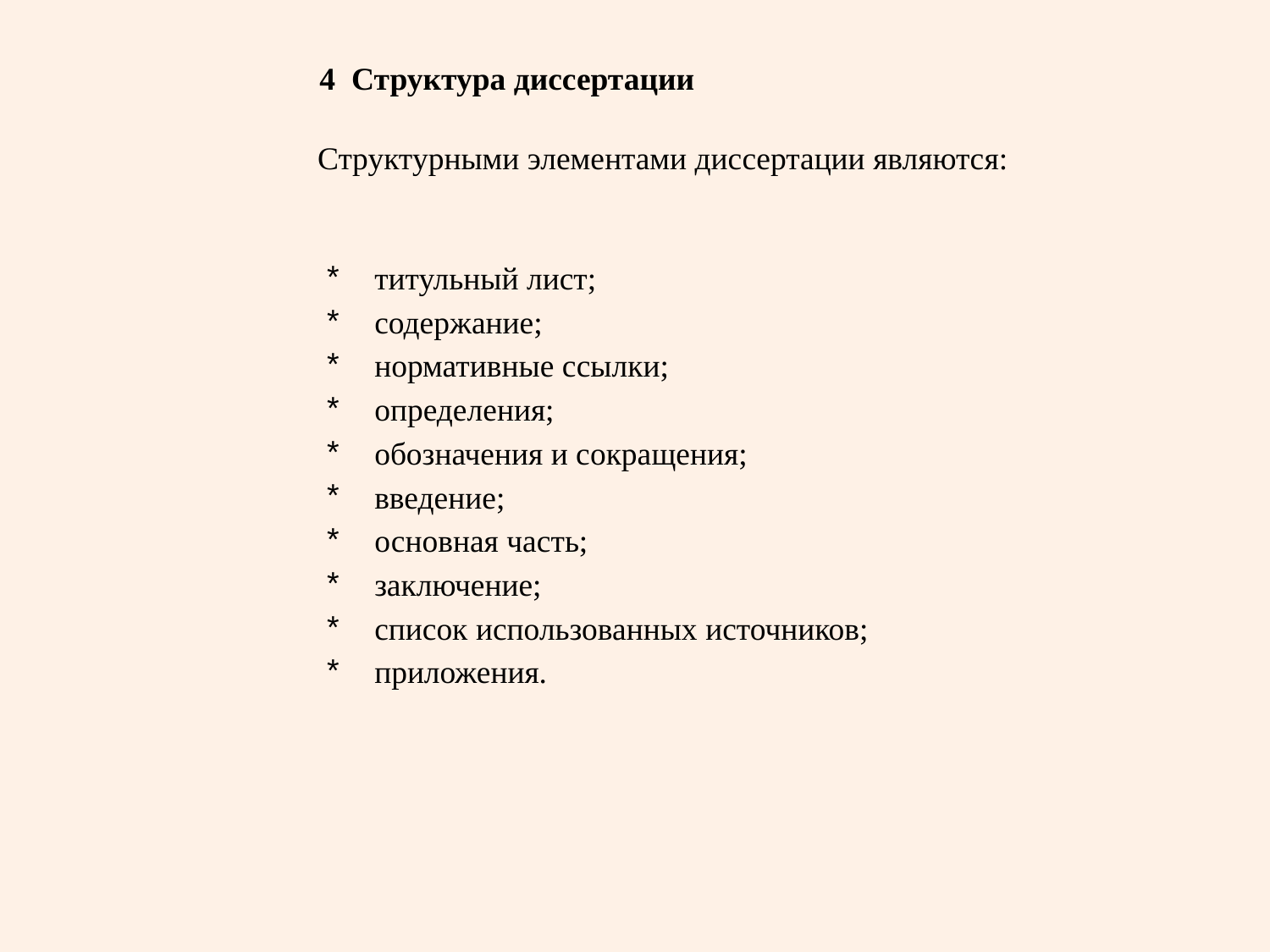

4  Структура диссертации
Структурными элементами диссертации являются:
титульный лист;
содержание;
нормативные ссылки;
определения;
обозначения и сокращения;
введение;
основная часть;
заключение;
список использованных источников;
приложения.